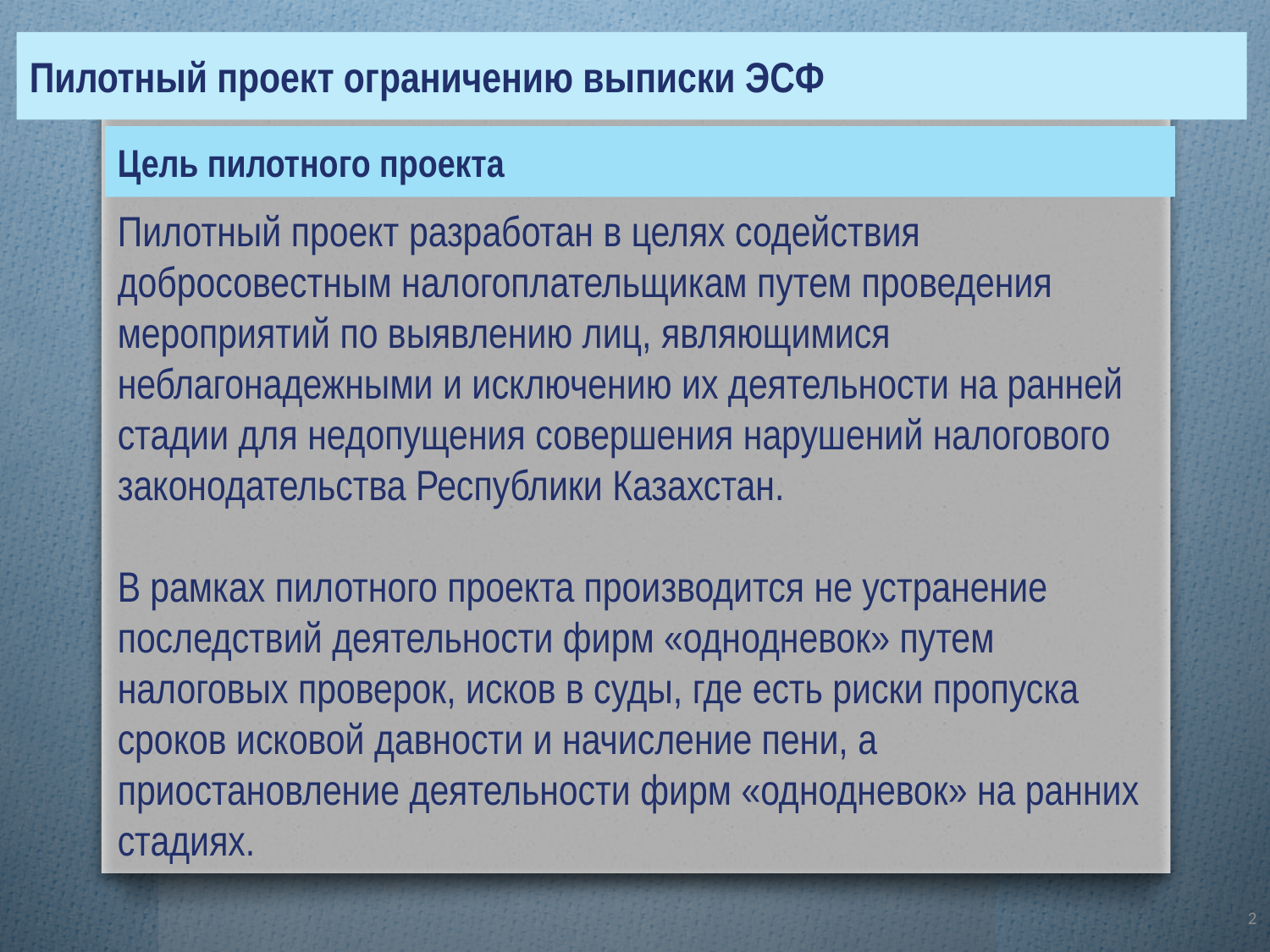

Пилотный проект ограничению выписки ЭСФ
# Цель пилотного проекта
Пилотный проект разработан в целях содействия добросовестным налогоплательщикам путем проведения мероприятий по выявлению лиц, являющимися неблагонадежными и исключению их деятельности на ранней стадии для недопущения совершения нарушений налогового законодательства Республики Казахстан.

В рамках пилотного проекта производится не устранение последствий деятельности фирм «однодневок» путем налоговых проверок, исков в суды, где есть риски пропуска сроков исковой давности и начисление пени, а приостановление деятельности фирм «однодневок» на ранних стадиях.
2